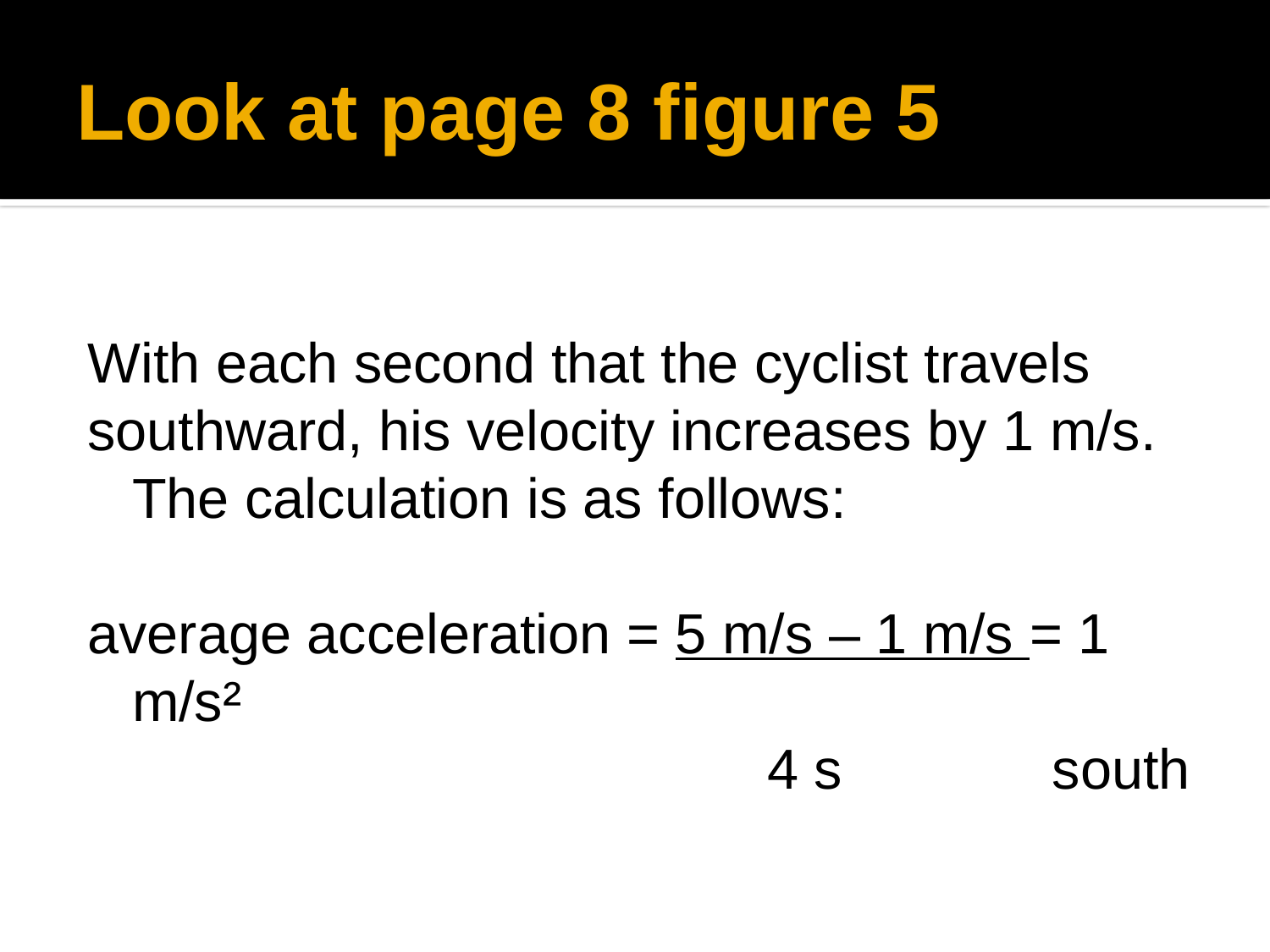

# Look at page 8 figure 5

With each second that the cyclist travels
southward, his velocity increases by 1 m/s.  The calculation is as follows:

average acceleration = 5 m/s – 1 m/s = 1 m/s²
						4 s		  south